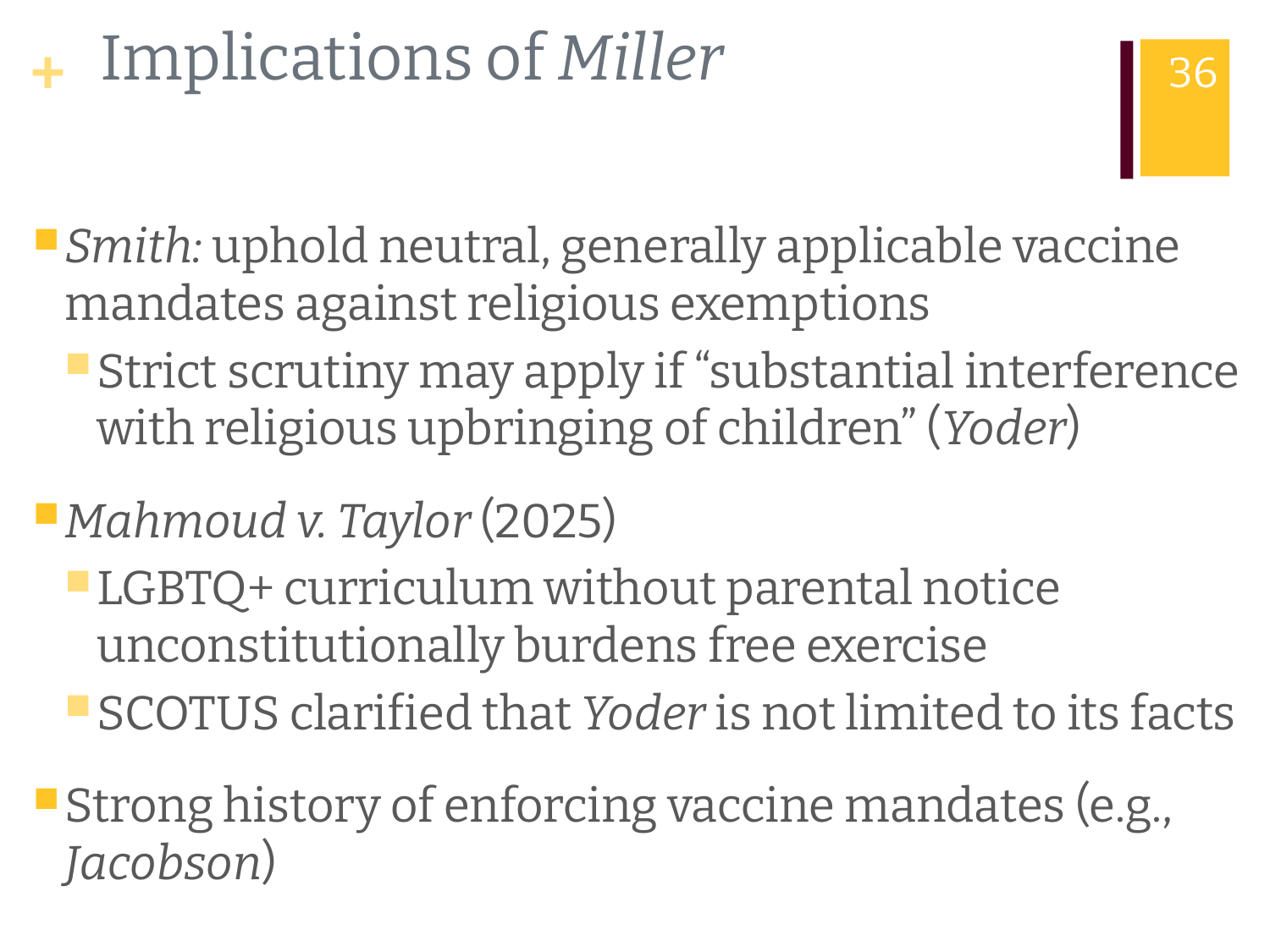

# Implications of Miller
36
Smith: uphold neutral, generally applicable vaccine mandates against religious exemptions
Strict scrutiny may apply if “substantial interference with religious upbringing of children” (Yoder)
Mahmoud v. Taylor (2025)
LGBTQ+ curriculum without parental notice unconstitutionally burdens free exercise
SCOTUS clarified that Yoder is not limited to its facts
Strong history of enforcing vaccine mandates (e.g., Jacobson)